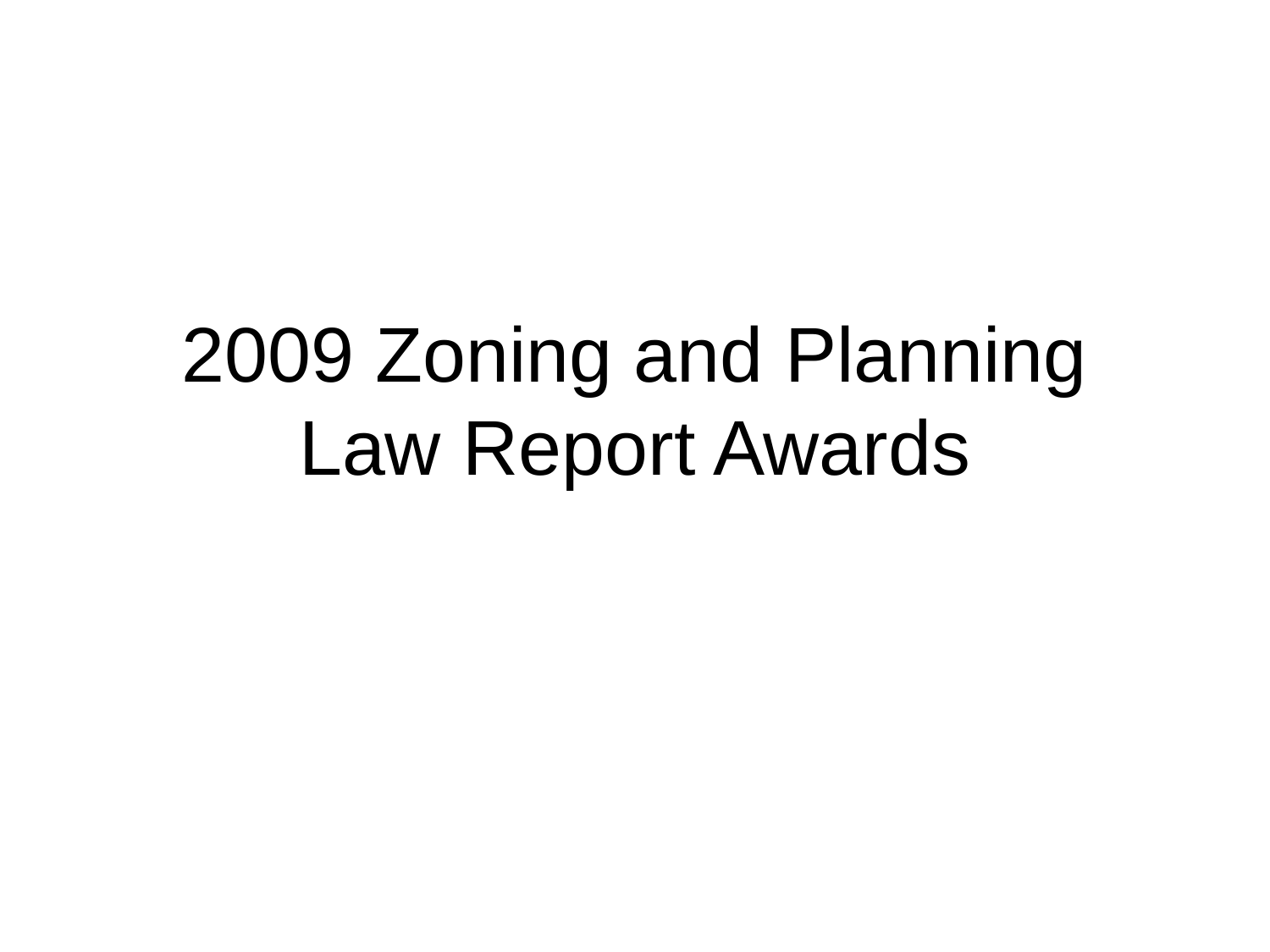

# 2009 Zoning and Planning Law Report Awards